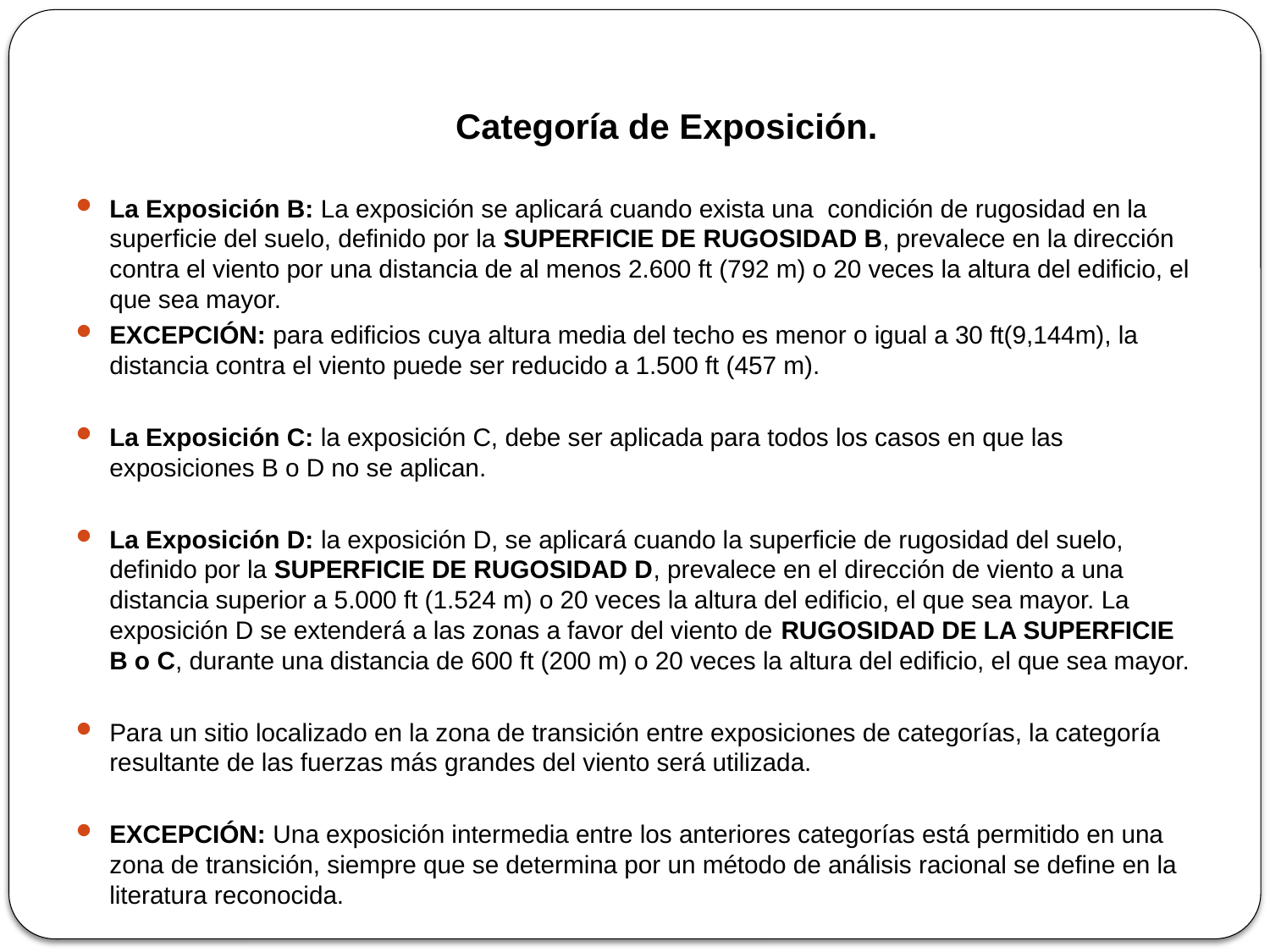

# Categoría de Exposición.
La Exposición B: La exposición se aplicará cuando exista una  condición de rugosidad en la superficie del suelo, definido por la SUPERFICIE DE RUGOSIDAD B, prevalece en la dirección contra el viento por una distancia de al menos 2.600 ft (792 m) o 20 veces la altura del edificio, el que sea mayor.
EXCEPCIÓN: para edificios cuya altura media del techo es menor o igual a 30 ft(9,144m), la distancia contra el viento puede ser reducido a 1.500 ft (457 m).

La Exposición C: la exposición C, debe ser aplicada para todos los casos en que las exposiciones B o D no se aplican.

La Exposición D: la exposición D, se aplicará cuando la superficie de rugosidad del suelo, definido por la SUPERFICIE DE RUGOSIDAD D, prevalece en el dirección de viento a una distancia superior a 5.000 ft (1.524 m) o 20 veces la altura del edificio, el que sea mayor. La exposición D se extenderá a las zonas a favor del viento de RUGOSIDAD DE LA SUPERFICIE B o C, durante una distancia de 600 ft (200 m) o 20 veces la altura del edificio, el que sea mayor.

Para un sitio localizado en la zona de transición entre exposiciones de categorías, la categoría resultante de las fuerzas más grandes del viento será utilizada.

EXCEPCIÓN: Una exposición intermedia entre los anteriores categorías está permitido en una zona de transición, siempre que se determina por un método de análisis racional se define en la literatura reconocida.